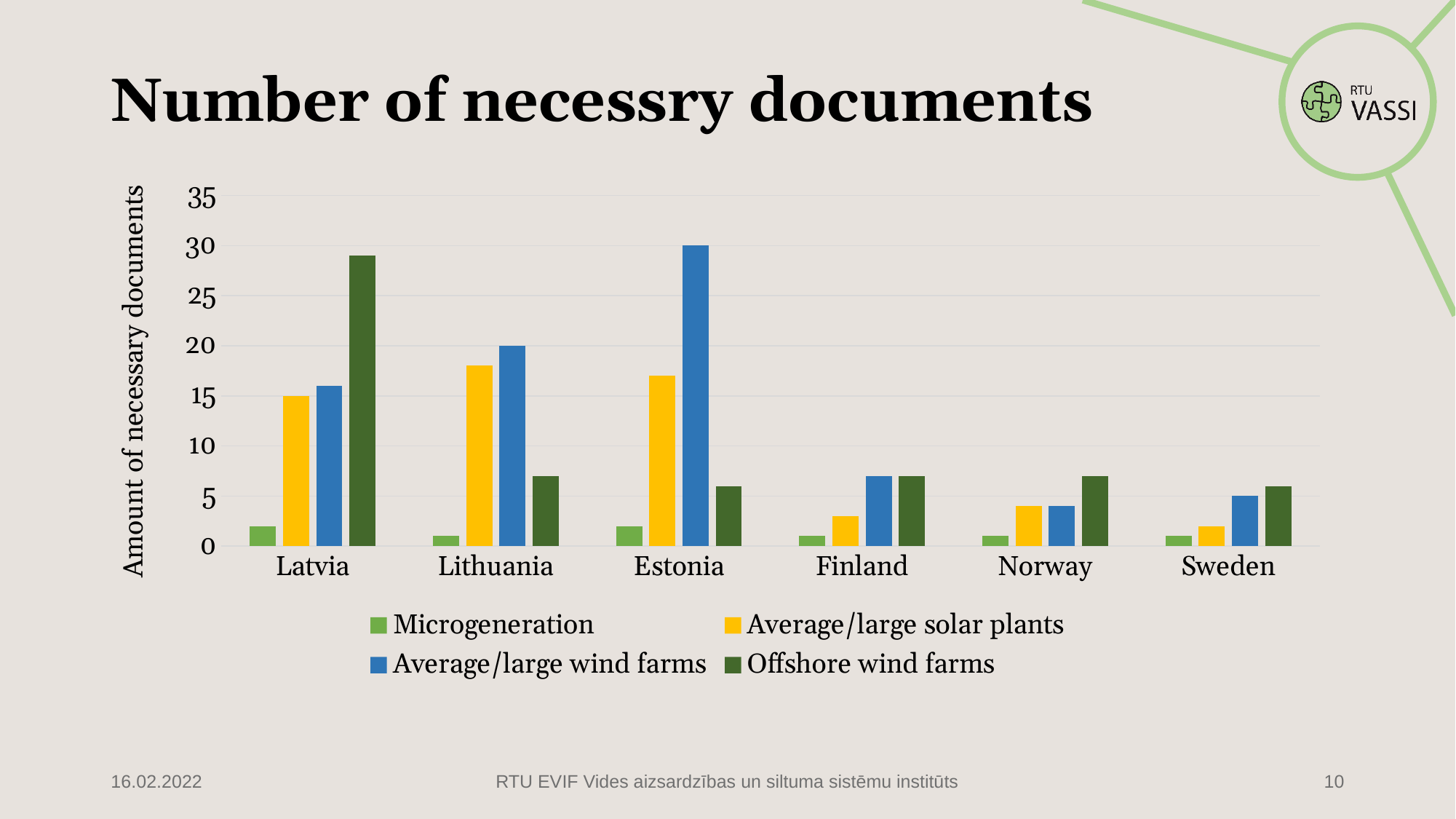

# Number of necessry documents

### Chart

| Category | Microgeneration | Average/large solar plants | Average/large wind farms | Offshore wind farms |
|---|---|---|---|---|
| Latvia | 2.0 | 15.0 | 16.0 | 29.0 |
| Lithuania | 1.0 | 18.0 | 20.0 | 7.0 |
| Estonia | 2.0 | 17.0 | 30.0 | 6.0 |
| Finland | 1.0 | 3.0 | 7.0 | 7.0 |
| Norway | 1.0 | 4.0 | 4.0 | 7.0 |
| Sweden | 1.0 | 2.0 | 5.0 | 6.0 |
16.02.2022
RTU EVIF Vides aizsardzības un siltuma sistēmu institūts
10